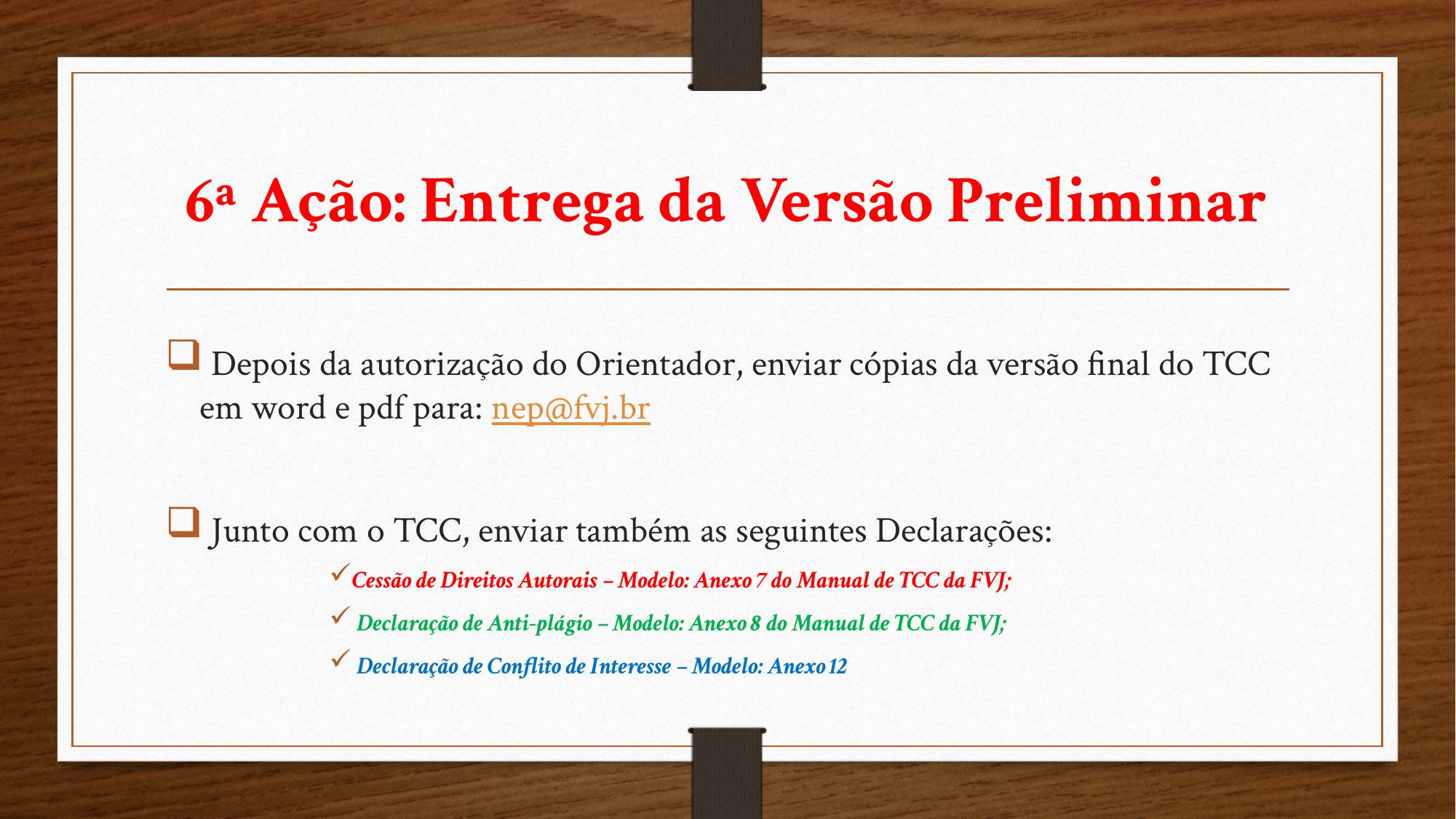

# 6ª Ação: Entrega da Versão Preliminar

 Depois da autorização do Orientador, enviar cópias da versão final do TCC em word e pdf para: nep@fvj.br

 Junto com o TCC, enviar também as seguintes Declarações:
Cessão de Direitos Autorais – Modelo: Anexo 7 do Manual de TCC da FVJ;
 Declaração de Anti-plágio – Modelo: Anexo 8 do Manual de TCC da FVJ;
 Declaração de Conflito de Interesse – Modelo: Anexo 12